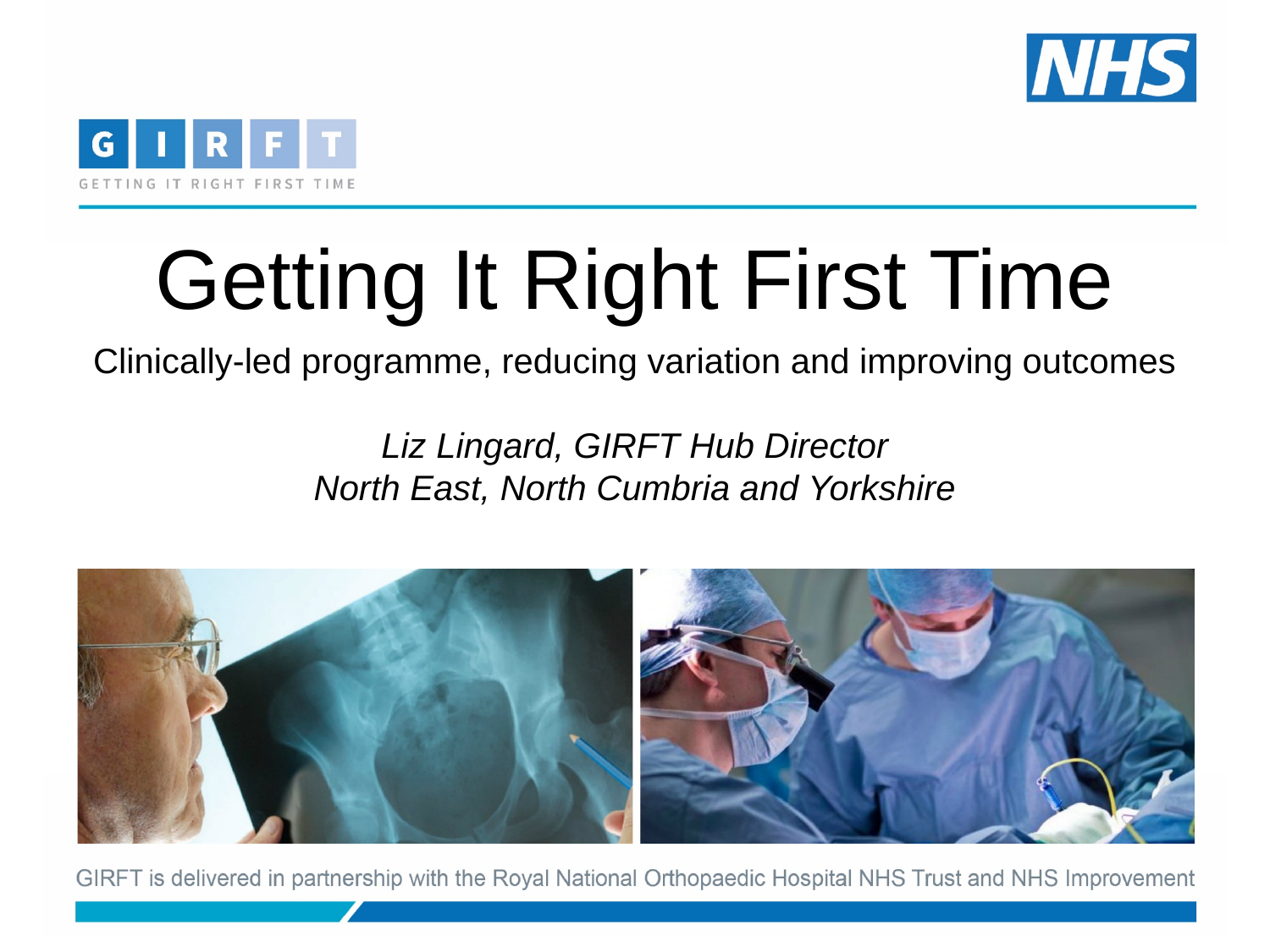

# Getting It Right First Time
Clinically-led programme, reducing variation and improving outcomes

Liz Lingard, GIRFT Hub Director
North East, North Cumbria and Yorkshire